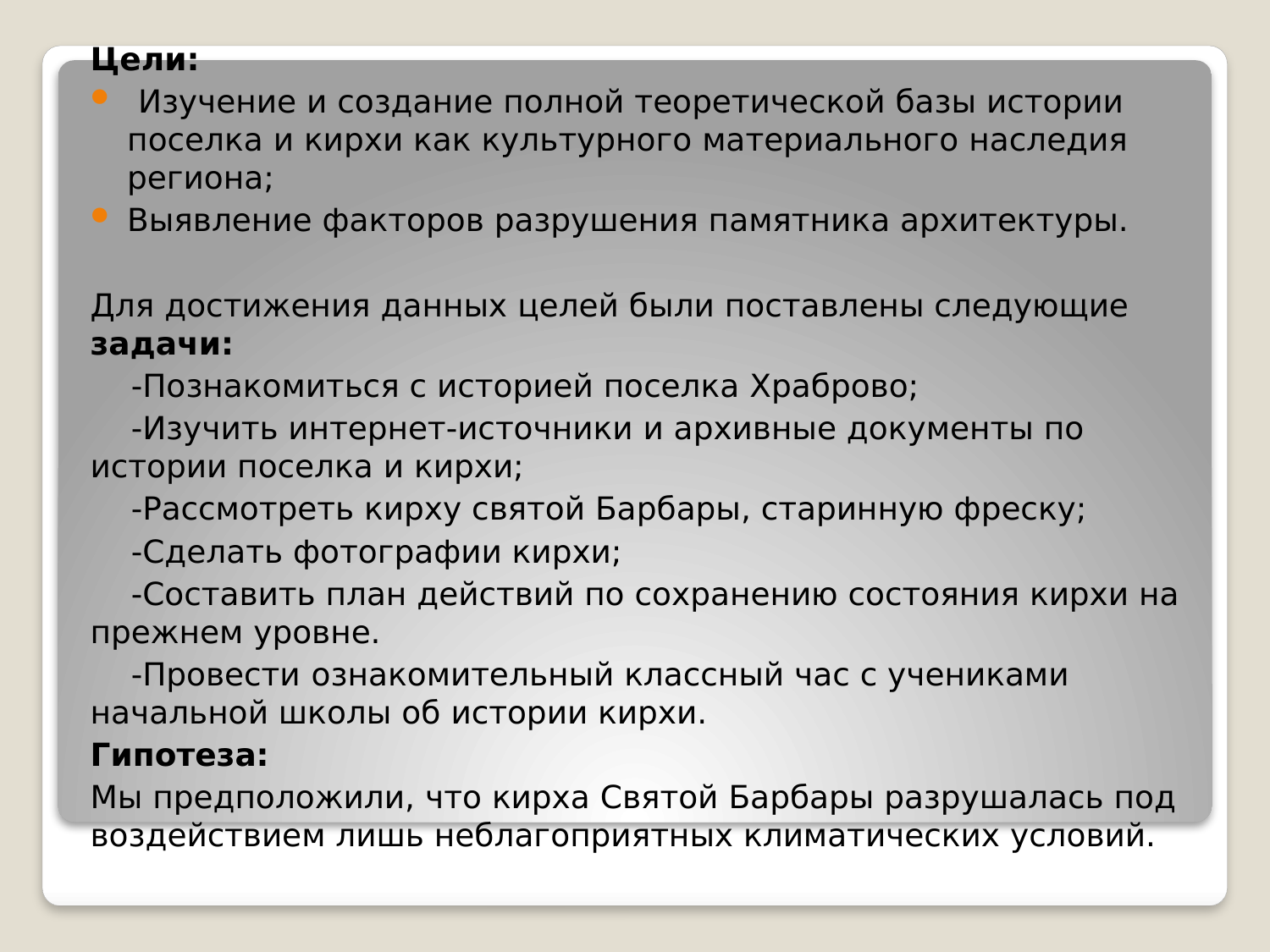

Цели:
 Изучение и создание полной теоретической базы истории поселка и кирхи как культурного материального наследия региона;
Выявление факторов разрушения памятника архитектуры.

Для достижения данных целей были поставлены следующие задачи:
    -Познакомиться с историей поселка Храброво;
    -Изучить интернет-источники и архивные документы по истории поселка и кирхи;
    -Рассмотреть кирху святой Барбары, старинную фреску;
    -Сделать фотографии кирхи;
    -Составить план действий по сохранению состояния кирхи на прежнем уровне.
    -Провести ознакомительный классный час с учениками начальной школы об истории кирхи.
Гипотеза:
Мы предположили, что кирха Святой Барбары разрушалась под воздействием лишь неблагоприятных климатических условий.